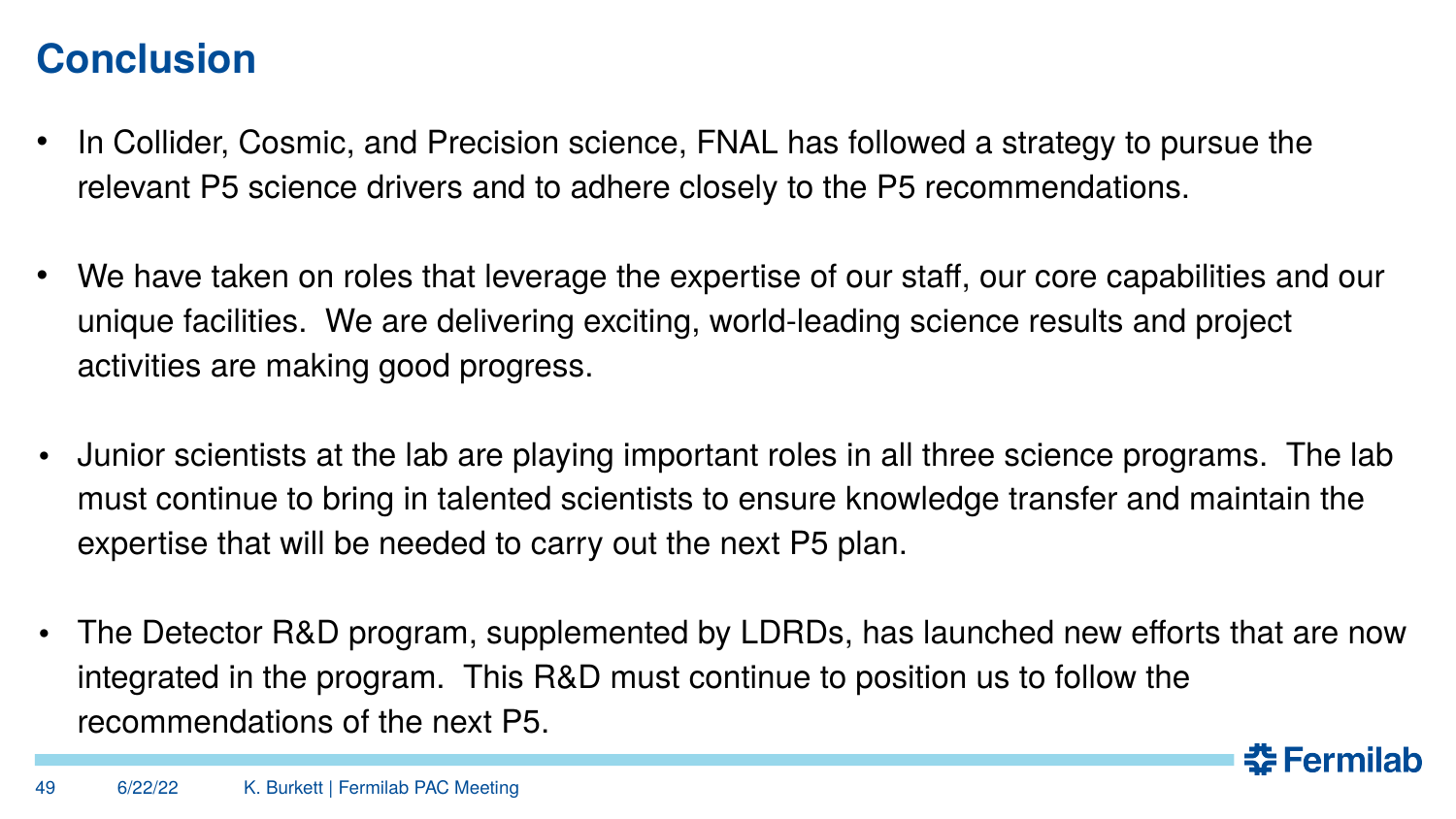

# Conclusion
In Collider, Cosmic, and Precision science, FNAL has followed a strategy to pursue the relevant P5 science drivers and to adhere closely to the P5 recommendations.

We have taken on roles that leverage the expertise of our staff, our core capabilities and our unique facilities.  We are delivering exciting, world-leading science results and project activities are making good progress.

Junior scientists at the lab are playing important roles in all three science programs.  The lab must continue to bring in talented scientists to ensure knowledge transfer and maintain the expertise that will be needed to carry out the next P5 plan.

The Detector R&D program, supplemented by LDRDs, has launched new efforts that are now integrated in the program.  This R&D must continue to position us to follow the recommendations of the next P5.

49
6/22/22
K. Burkett | Fermilab PAC Meeting